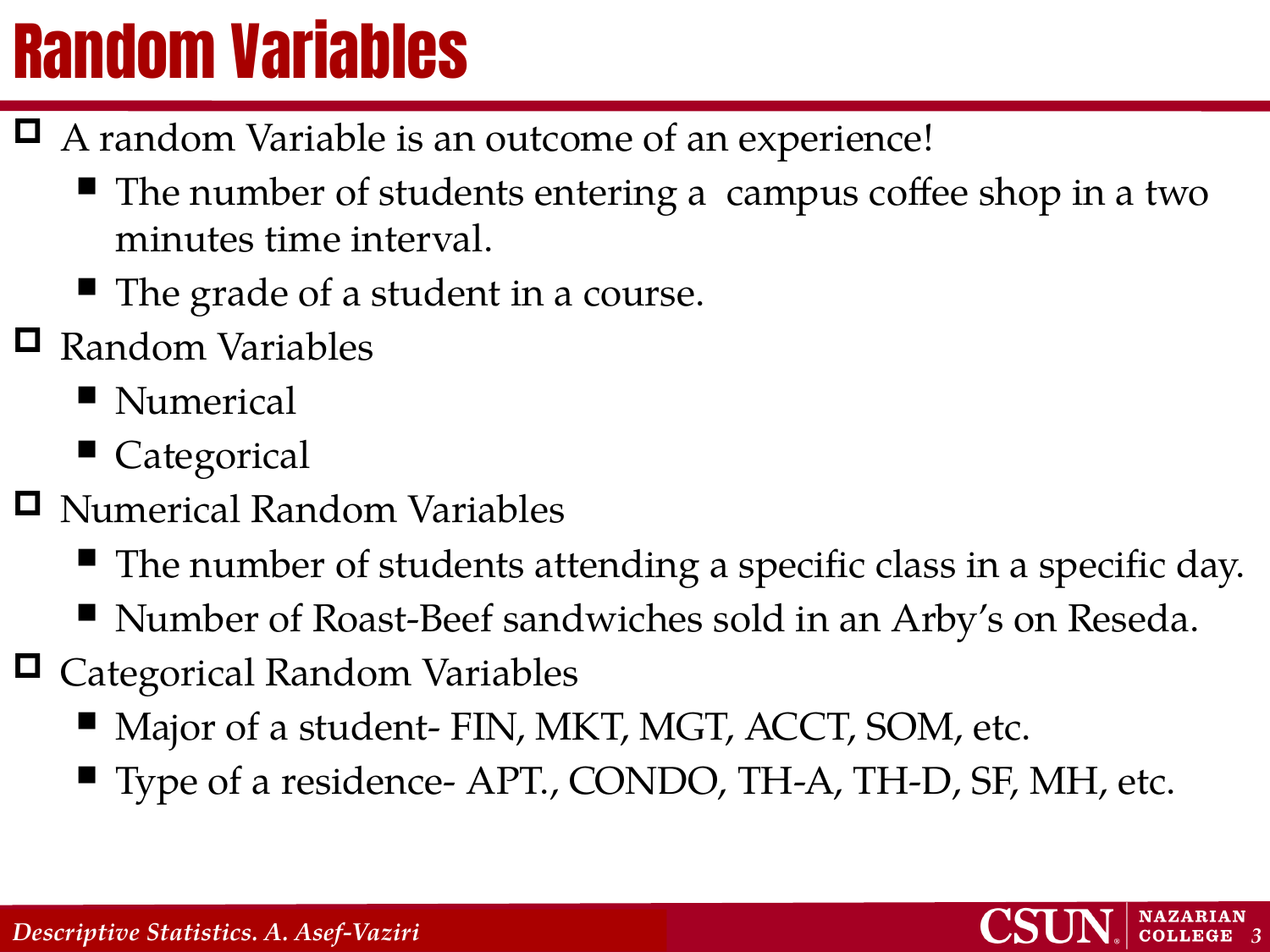

# Random Variables
A random Variable is an outcome of an experience!
The number of students entering a  campus coffee shop in a two minutes time interval.
The grade of a student in a course.
Random Variables
Numerical
Categorical
Numerical Random Variables
The number of students attending a specific class in a specific day.
Number of Roast-Beef sandwiches sold in an Arby’s on Reseda.
Categorical Random Variables
Major of a student- FIN, MKT, MGT, ACCT, SOM, etc.
Type of a residence- APT., CONDO, TH-A, TH-D, SF, MH, etc.